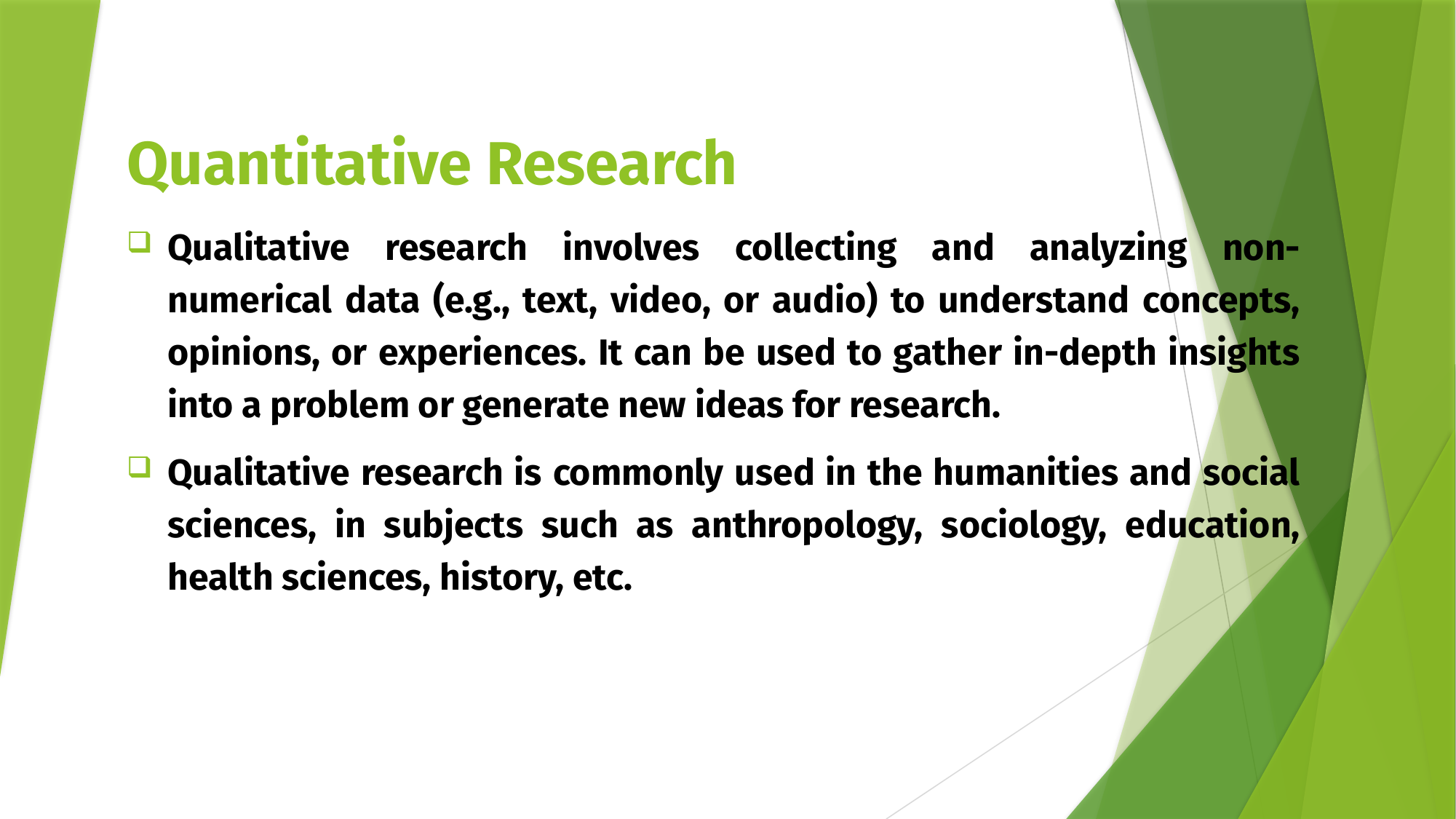

# Quantitative Research
Qualitative research involves collecting and analyzing non-numerical data (e.g., text, video, or audio) to understand concepts, opinions, or experiences. It can be used to gather in-depth insights into a problem or generate new ideas for research.
Qualitative research is commonly used in the humanities and social sciences, in subjects such as anthropology, sociology, education, health sciences, history, etc.